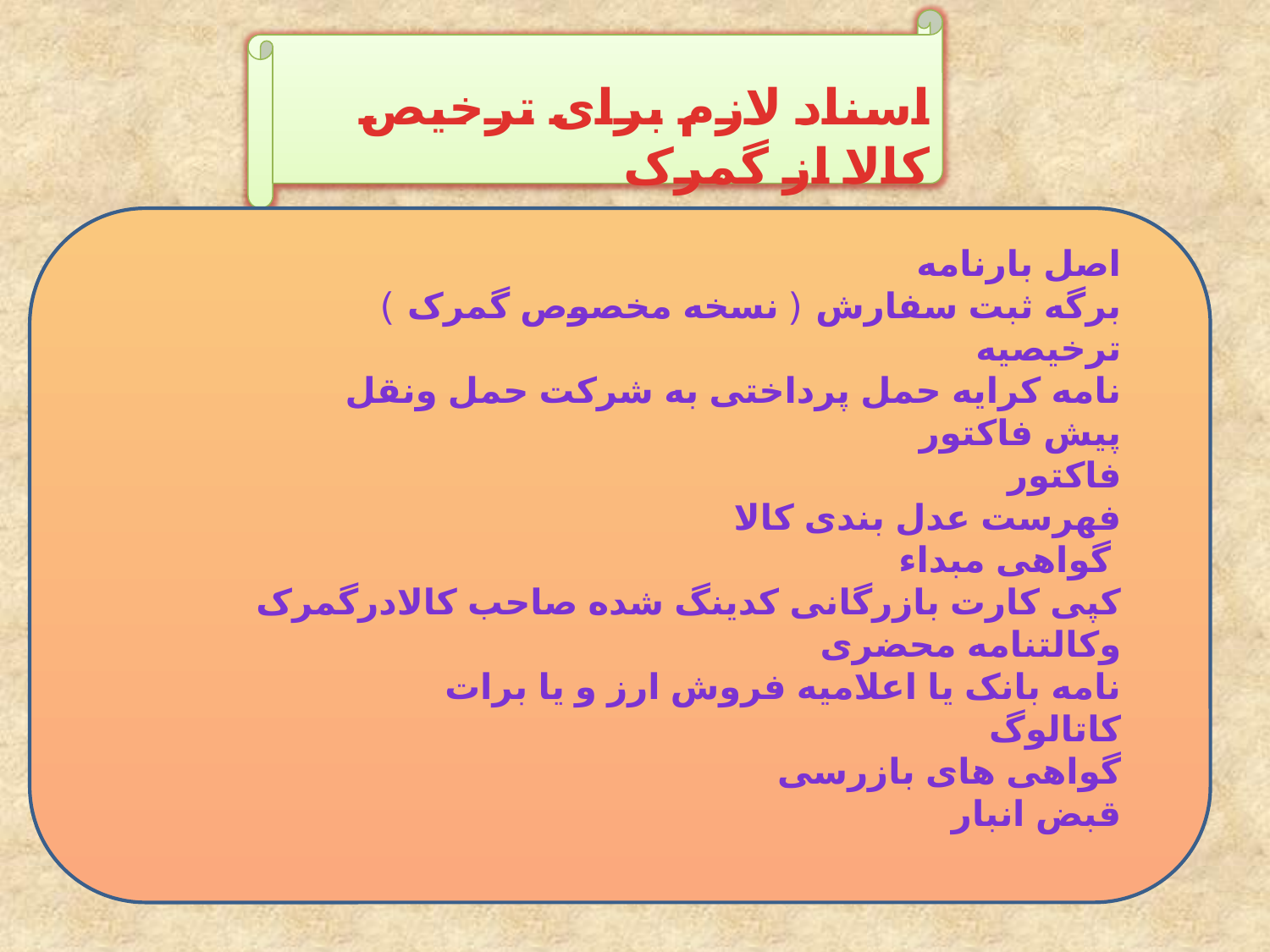

اسناد لازم برای ترخیص کالا از گمرک

اصل بارنامه
برگه ثبت سفارش ( نسخه مخصوص گمرک )
ترخیصیه
نامه کرایه حمل پرداختی به شرکت حمل ونقل
پیش فاکتور
فاکتور
فهرست عدل بندی کالا
 گواهی مبداء
کپی کارت بازرگانی کدینگ شده صاحب کالادرگمرک
وکالتنامه محضری
نامه بانک یا اعلامیه فروش ارز و یا برات
کاتالوگ
گواهی های بازرسی
قبض انبار